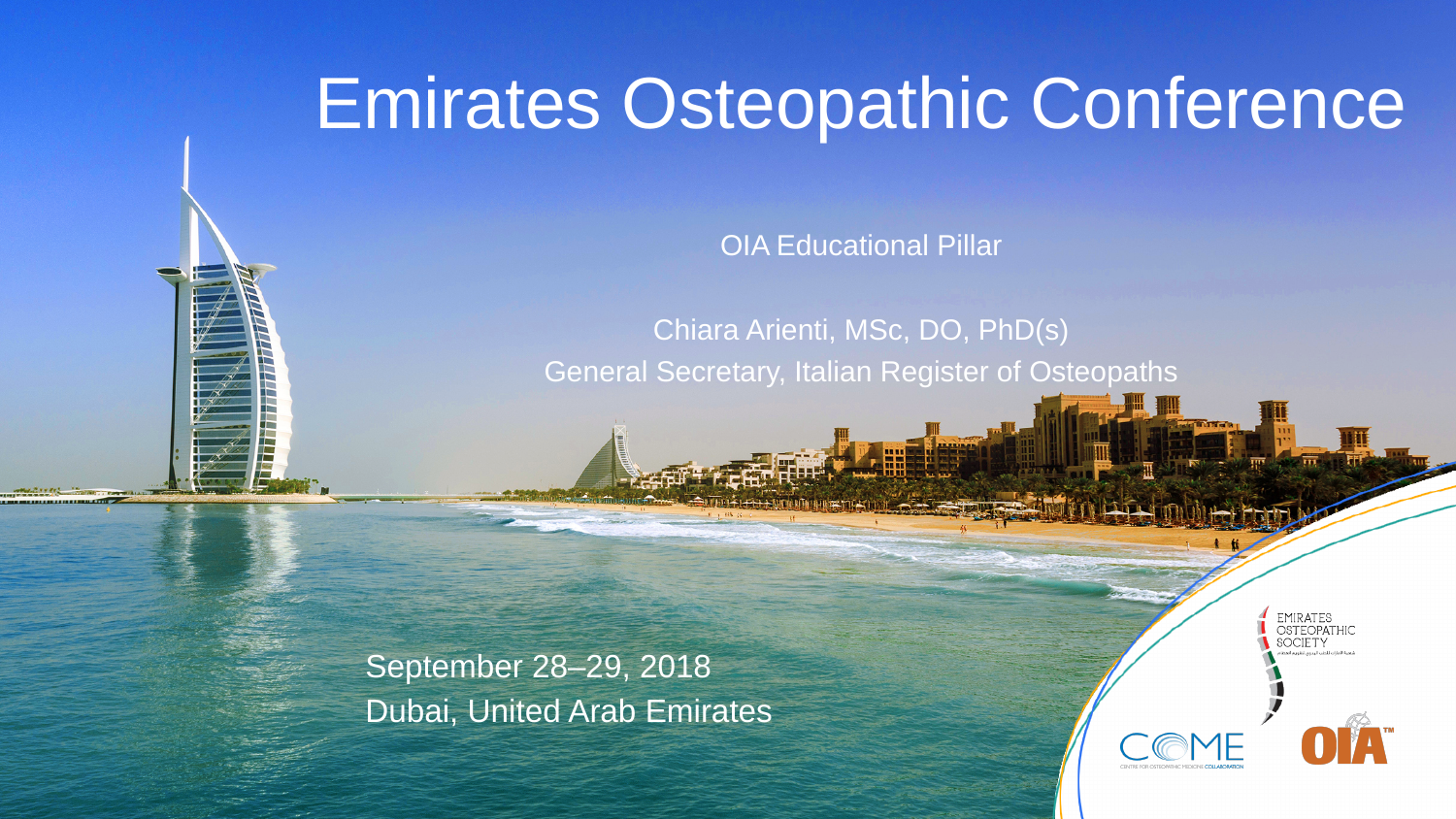

# Emirates Osteopathic Conference
OIA Educational Pillar

Chiara Arienti, MSc, DO, PhD(s)
General Secretary, Italian Register of Osteopaths
September 28–29, 2018
Dubai, United Arab Emirates